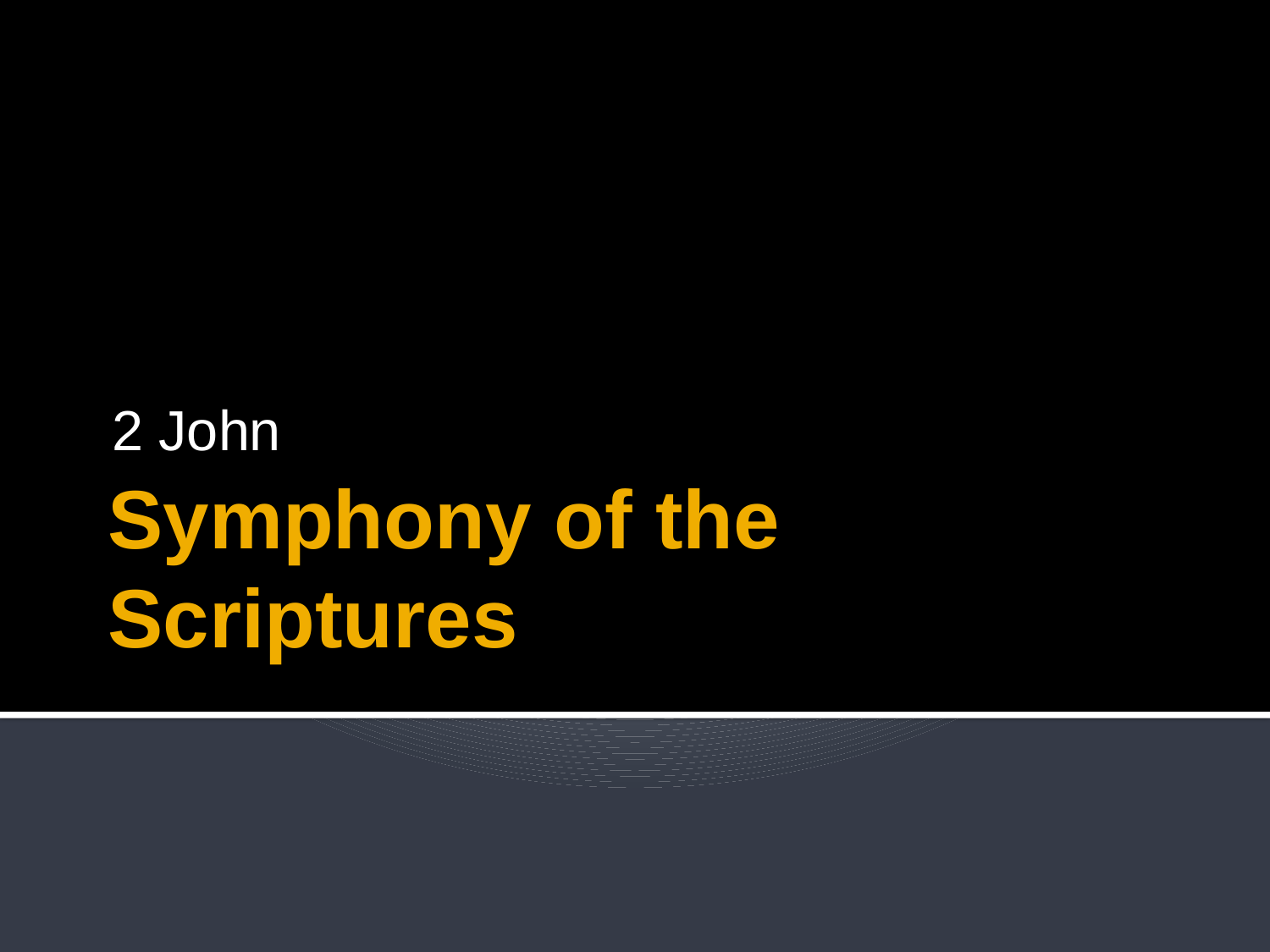

2 John
# Symphony of the Scriptures